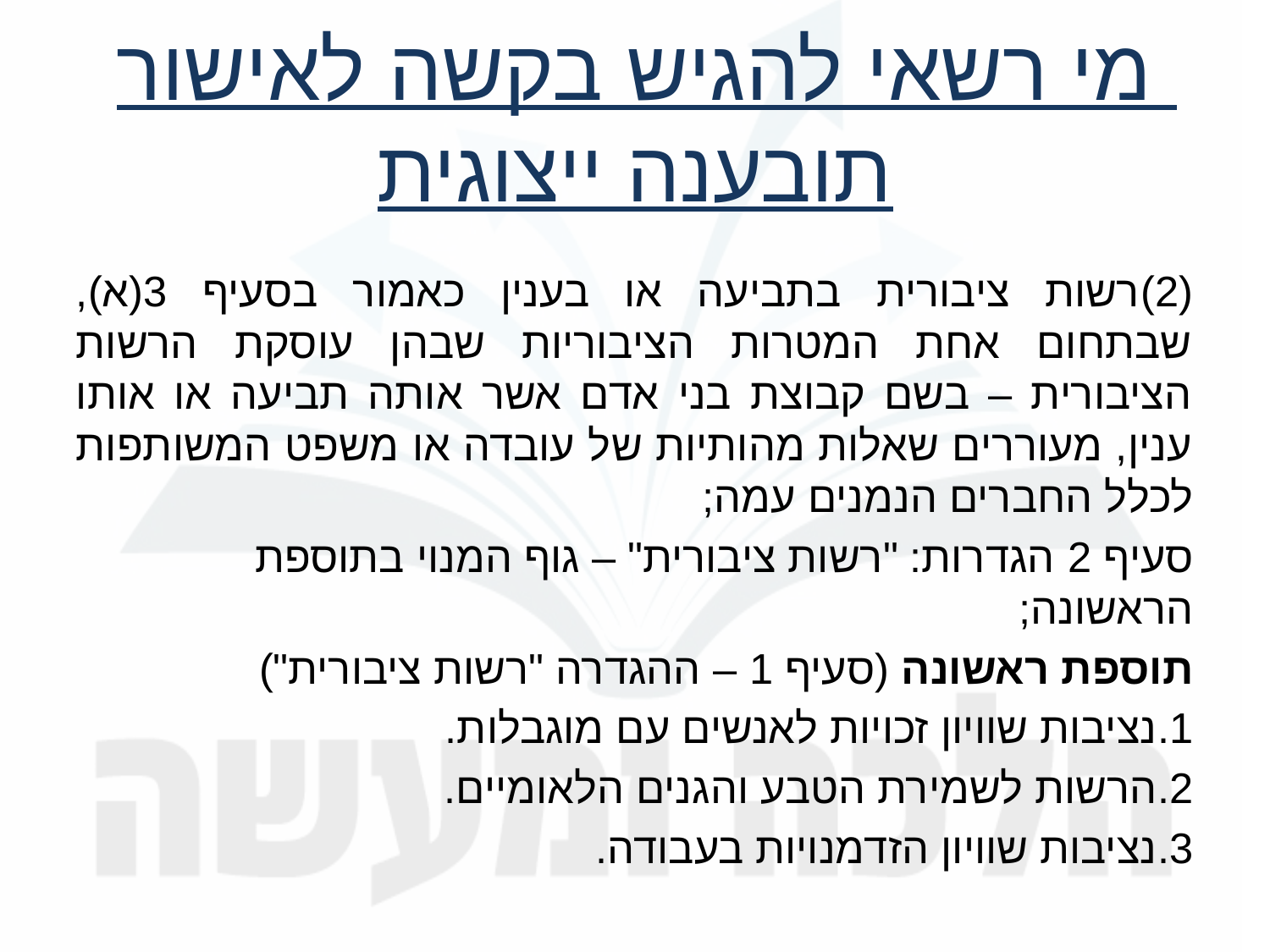

מי רשאי להגיש בקשה לאישור תובענה ייצוגית
(2)	רשות ציבורית בתביעה או בענין כאמור בסעיף 3(א), שבתחום אחת המטרות הציבוריות שבהן עוסקת הרשות הציבורית – בשם קבוצת בני אדם אשר אותה תביעה או אותו ענין, מעוררים שאלות מהותיות של עובדה או משפט המשותפות לכלל החברים הנמנים עמה;
סעיף 2 הגדרות: "רשות ציבורית" – גוף המנוי בתוספת הראשונה;
	תוספת ראשונה (סעיף 1 – ההגדרה "רשות ציבורית")
1.	נציבות שוויון זכויות לאנשים עם מוגבלות.
2.	הרשות לשמירת הטבע והגנים הלאומיים.
3.	נציבות שוויון הזדמנויות בעבודה.